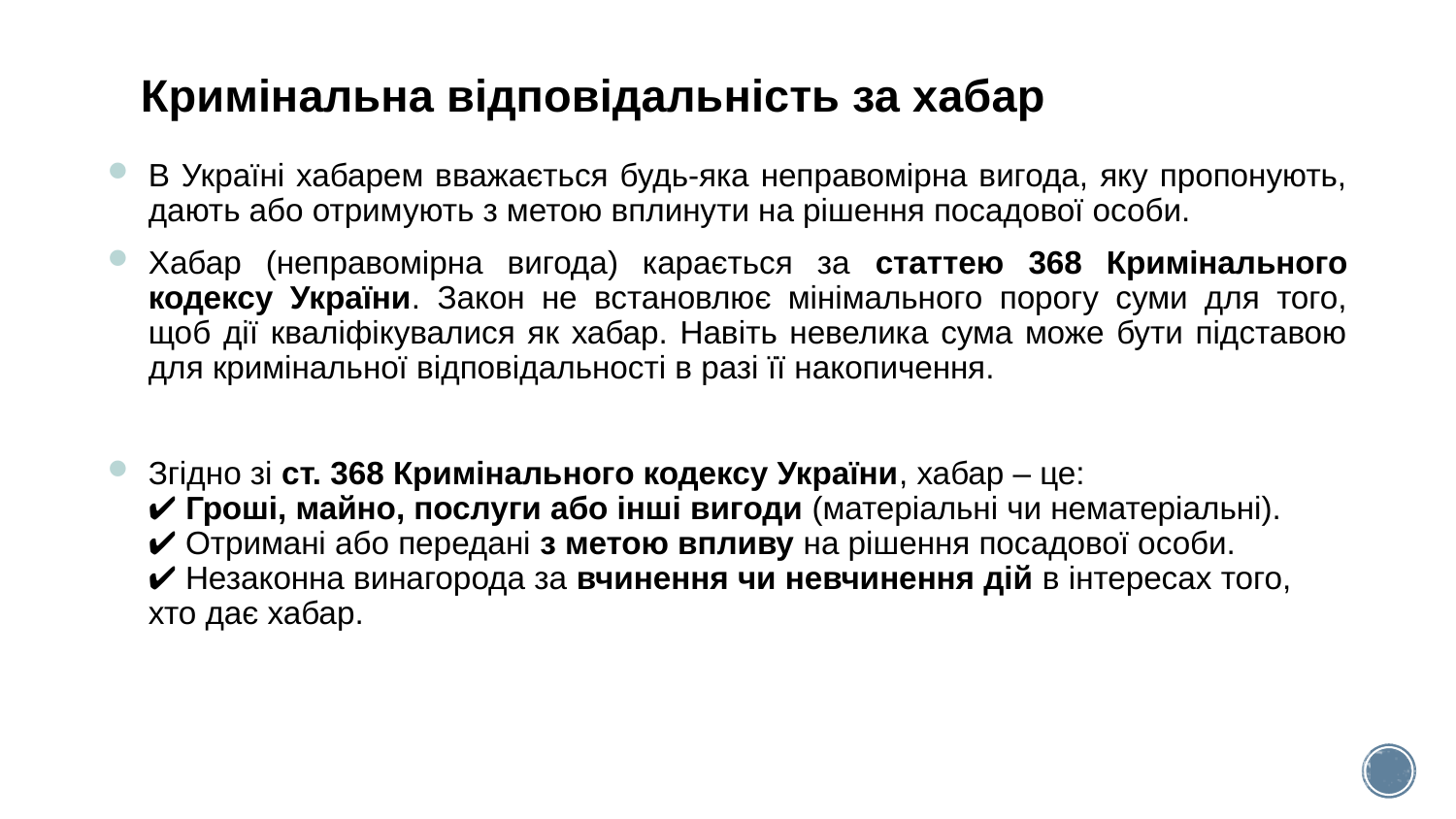

# Кримінальна відповідальність за хабар
В Україні хабарем вважається будь-яка неправомірна вигода, яку пропонують, дають або отримують з метою вплинути на рішення посадової особи.
Хабар (неправомірна вигода) карається за статтею 368 Кримінального кодексу України. Закон не встановлює мінімального порогу суми для того, щоб дії кваліфікувалися як хабар. Навіть невелика сума може бути підставою для кримінальної відповідальності в разі її накопичення.

Згідно зі ст. 368 Кримінального кодексу України, хабар – це:
✔ Гроші, майно, послуги або інші вигоди (матеріальні чи нематеріальні).
✔ Отримані або передані з метою впливу на рішення посадової особи.
✔ Незаконна винагорода за вчинення чи невчинення дій в інтересах того, хто дає хабар.